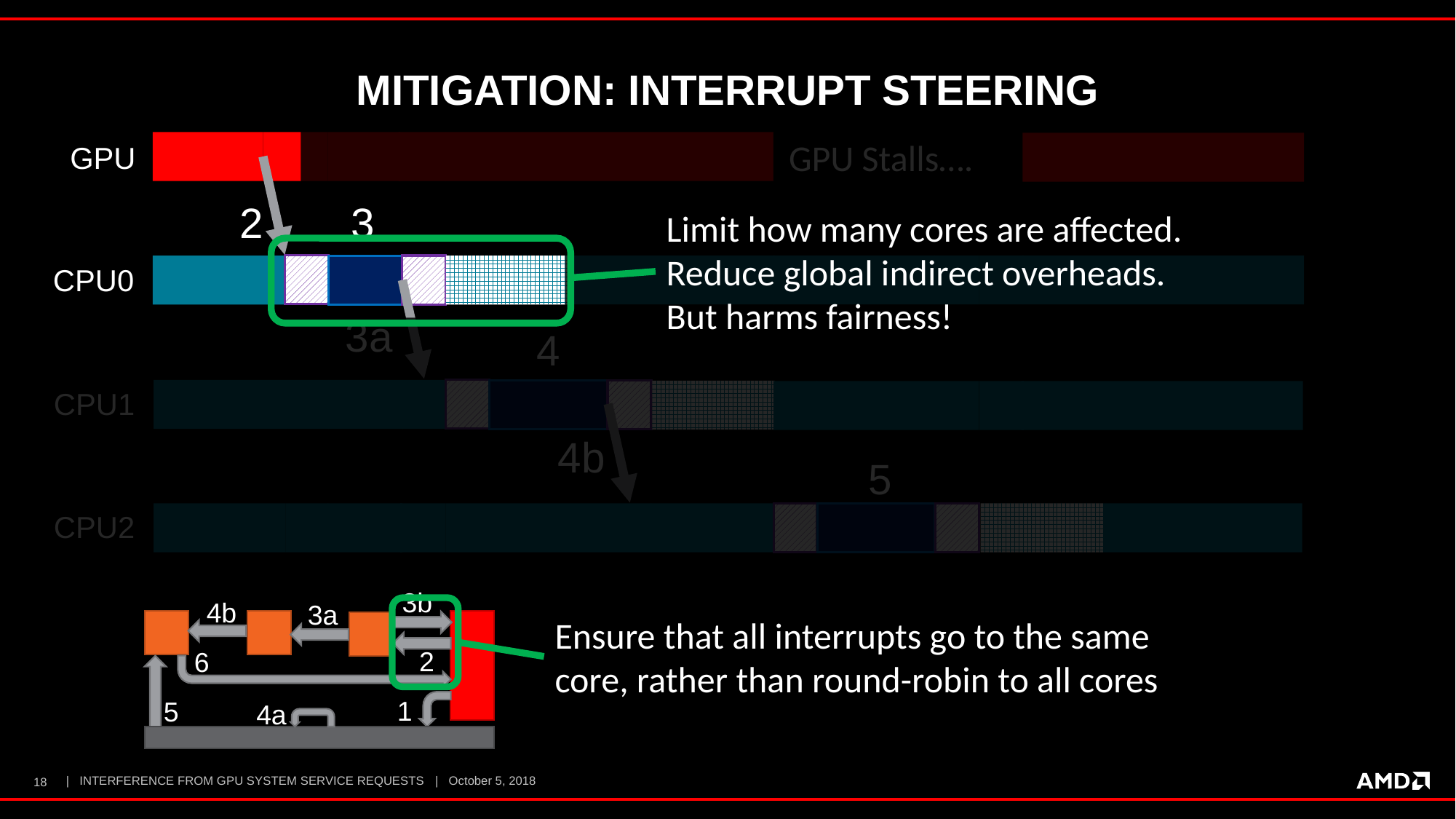

# Mitigation: Interrupt Steering

GPU Stalls….

GPU
2
3

CPU0

3a
4
CPU1

4b
5
CPU2

Limit how many cores are affected.
Reduce global indirect overheads.
But harms fairness!

3b
4b
3a

2
6

1
5
4a

Ensure that all interrupts go to the same core, rather than round-robin to all cores
18